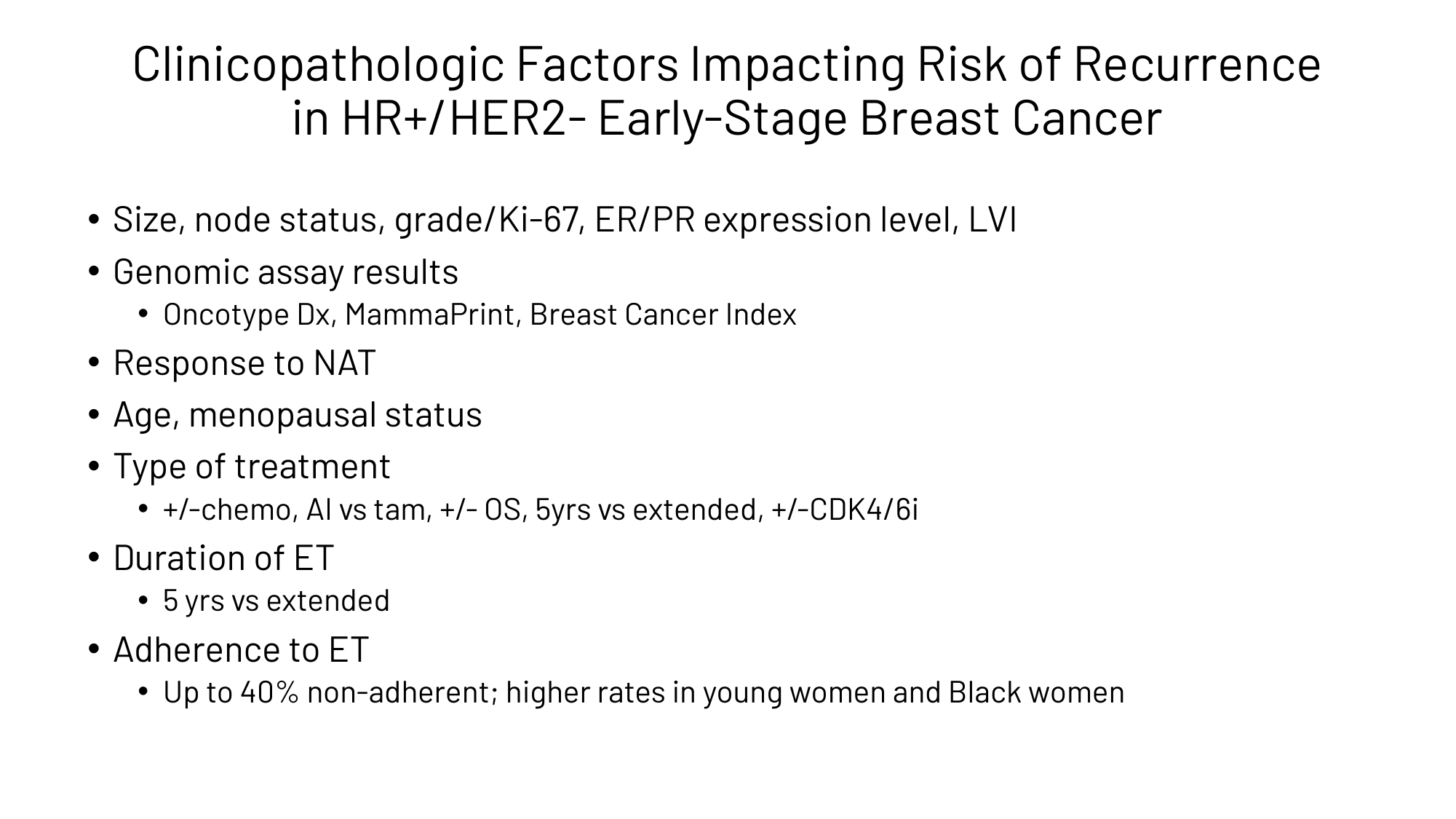

# Clinicopathologic Factors Impacting Risk of Recurrence in HR+/HER2- Early-Stage Breast Cancer
Size, node status, grade/Ki-67, ER/PR expression level, LVI
Genomic assay results
Oncotype Dx, MammaPrint, Breast Cancer Index
Response to NAT
Age, menopausal status
Type of treatment
+/-chemo, AI vs tam, +/- OS, 5yrs vs extended, +/-CDK4/6i
Duration of ET
5 yrs vs extended
Adherence to ET
Up to 40% non-adherent; higher rates in young women and Black women